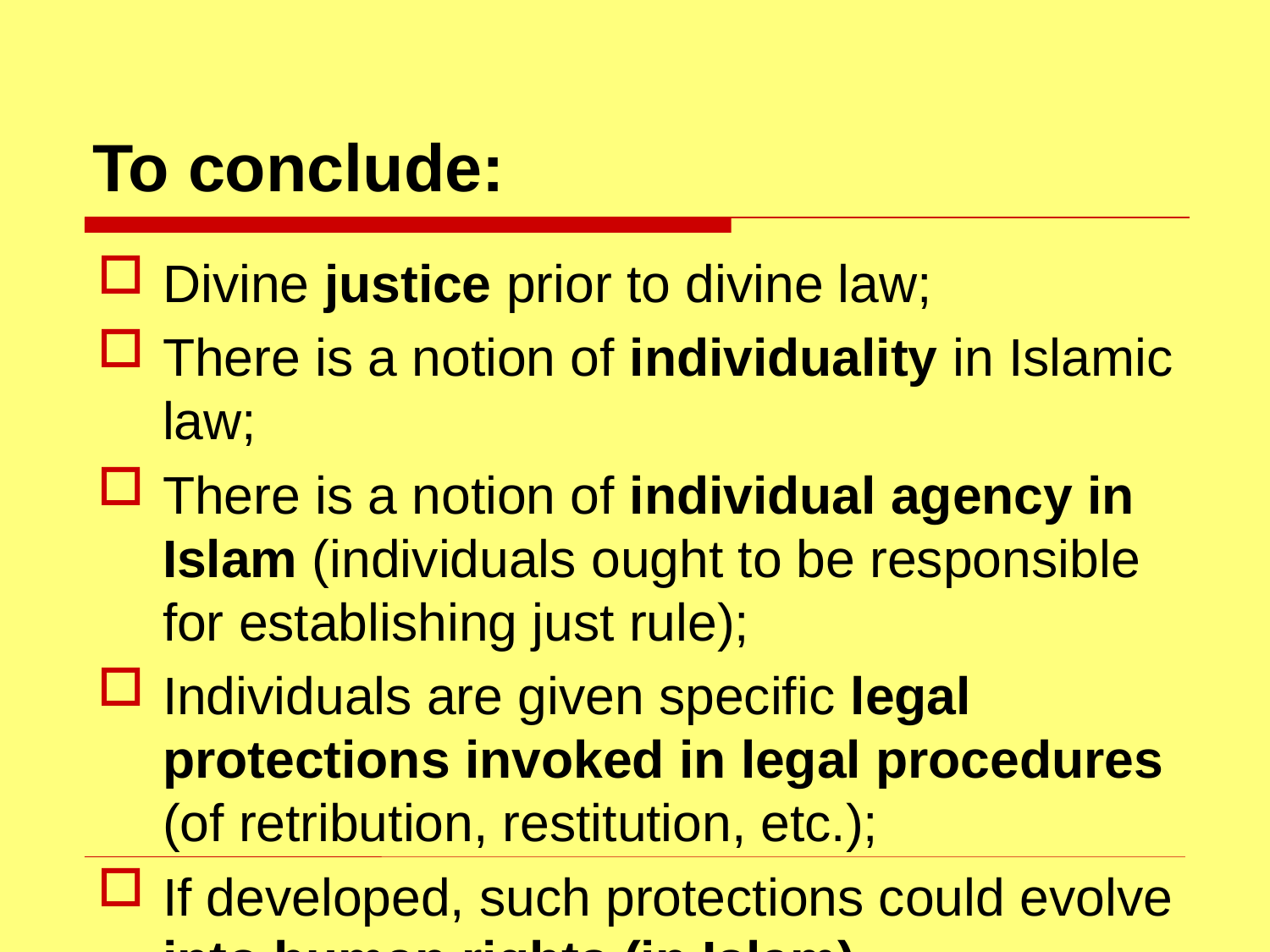

# To conclude:
Divine justice prior to divine law;
There is a notion of individuality in Islamic law;
There is a notion of individual agency in Islam (individuals ought to be responsible for establishing just rule);
Individuals are given specific legal protections invoked in legal procedures (of retribution, restitution, etc.);
If developed, such protections could evolve into human rights (in Islam).